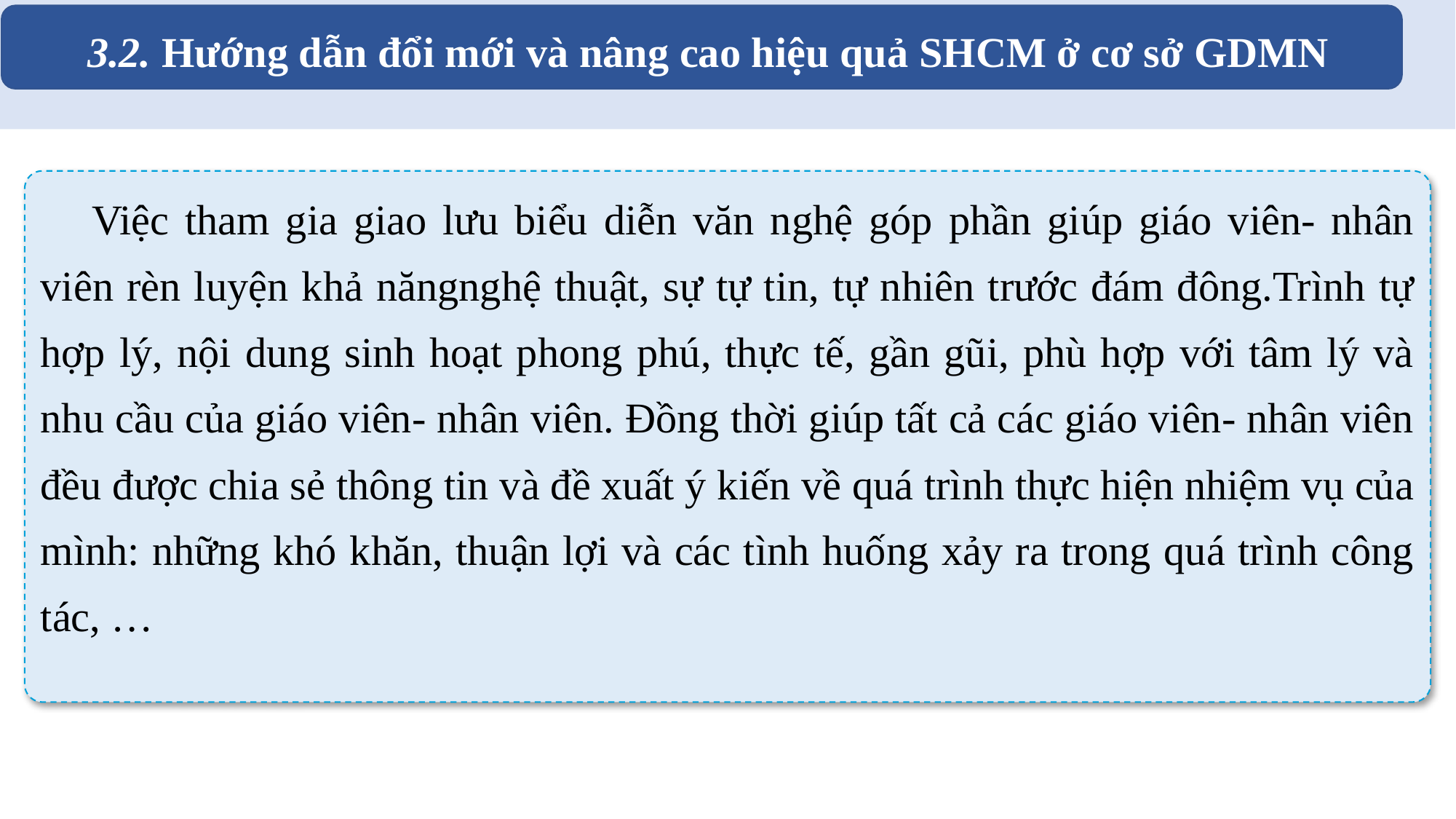

3.2. Hướng dẫn đổi mới và nâng cao hiệu quả SHCM ở cơ sở GDMN

Việc tham gia giao lưu biểu diễn văn nghệ góp phần giúp giáo viên- nhân viên rèn luyện khả năngnghệ thuật, sự tự tin, tự nhiên trước đám đông.Trình tự hợp lý, nội dung sinh hoạt phong phú, thực tế, gần gũi, phù hợp với tâm lý và nhu cầu của giáo viên- nhân viên. Đồng thời giúp tất cả các giáo viên- nhân viên đều được chia sẻ thông tin và đề xuất ý kiến về quá trình thực hiện nhiệm vụ của mình: những khó khăn, thuận lợi và các tình huống xảy ra trong quá trình công tác, …